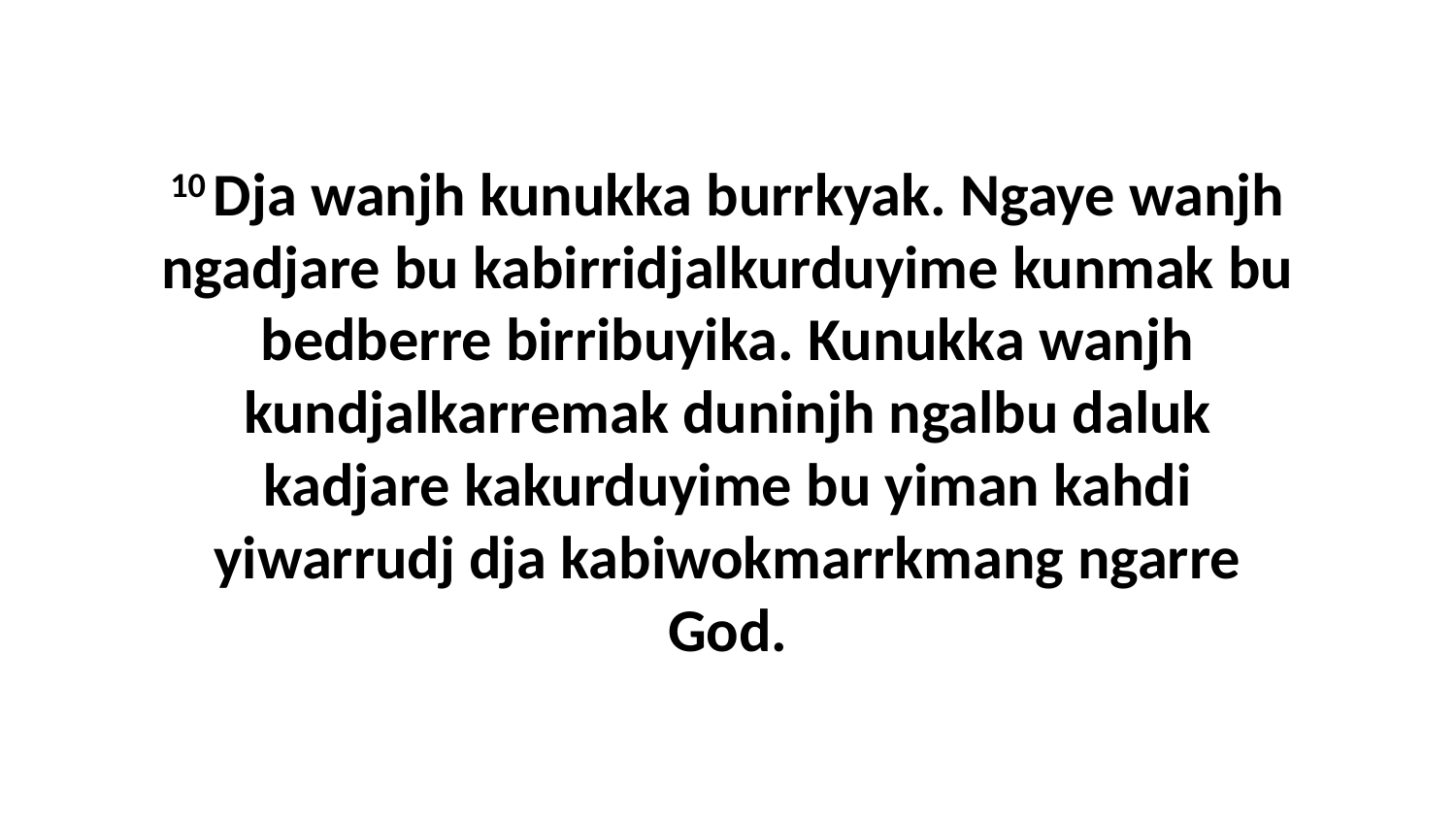

10 Dja wanjh kunukka burrkyak. Ngaye wanjh ngadjare bu kabirridjalkurduyime kunmak bu bedberre birribuyika. Kunukka wanjh kundjalkarremak duninjh ngalbu daluk kadjare kakurduyime bu yiman kahdi yiwarrudj dja kabiwokmarrkmang ngarre God.